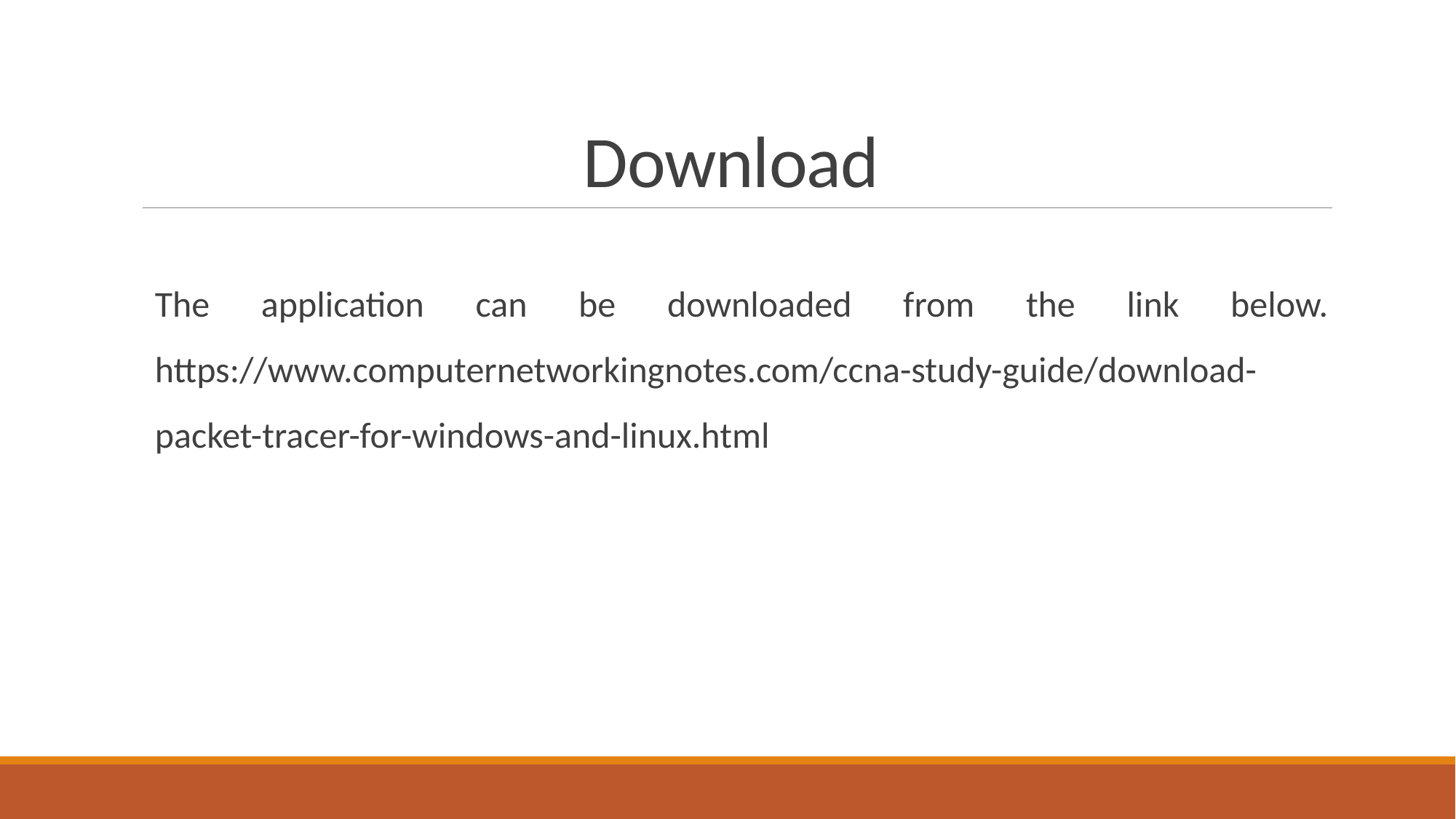

# Download
The application can be downloaded from the link below. https://www.computernetworkingnotes.com/ccna-study-guide/download-packet-tracer-for-windows-and-linux.html